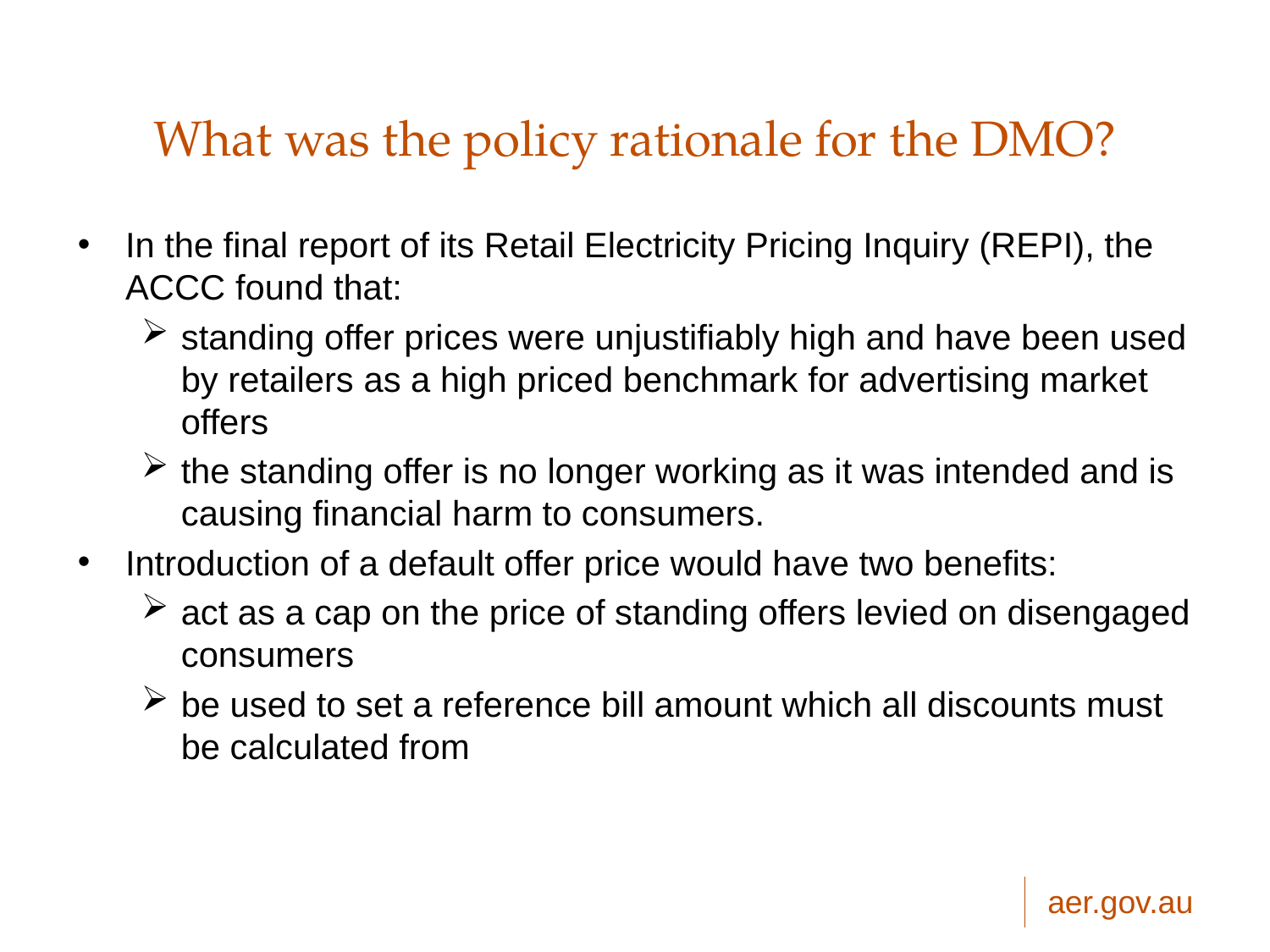

# What was the policy rationale for the DMO?
In the final report of its Retail Electricity Pricing Inquiry (REPI), the ACCC found that:
standing offer prices were unjustifiably high and have been used by retailers as a high priced benchmark for advertising market offers
the standing offer is no longer working as it was intended and is causing financial harm to consumers.
Introduction of a default offer price would have two benefits:
act as a cap on the price of standing offers levied on disengaged consumers
be used to set a reference bill amount which all discounts must be calculated from